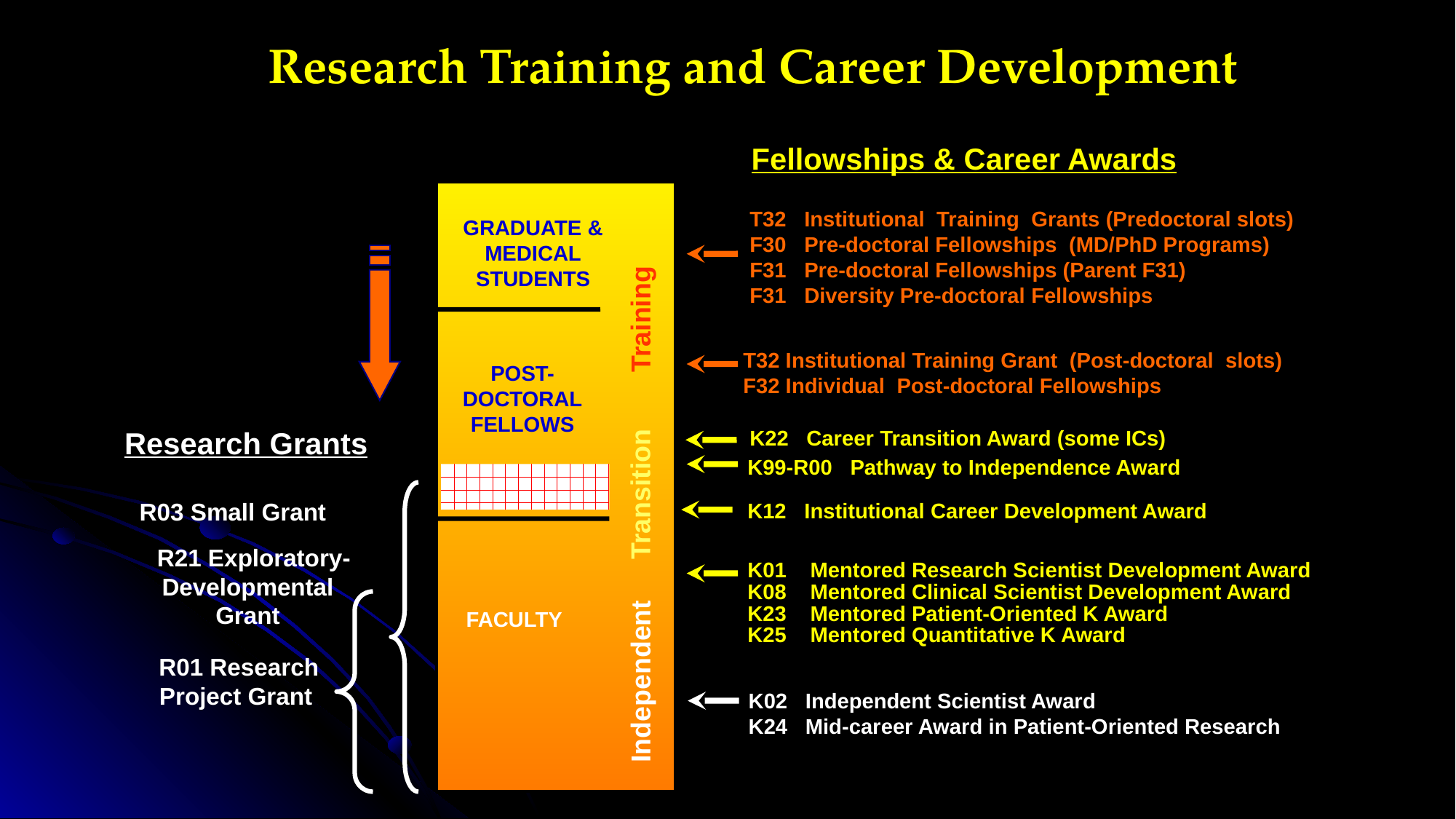

# Research Training and Career Development
Fellowships & Career Awards

T32   Institutional  Training  Grants (Predoctoral slots)
F30   Pre-doctoral Fellowships  (MD/PhD Programs)
F31   Pre-doctoral Fellowships (Parent F31)
F31   Diversity Pre-doctoral Fellowships
GRADUATE &
MEDICAL
STUDENTS

Training

T32 Institutional Training Grant  (Post-doctoral  slots)
F32 Individual  Post-doctoral Fellowships

POST-
DOCTORAL
FELLOWS

Research Grants

K22   Career Transition Award (some ICs)

K99-R00   Pathway to Independence Award

 Transition

  R03 Small Grant

K12   Institutional Career Development Award

  R21 Exploratory-
Developmental
 Grant
K01    Mentored Research Scientist Development Award
K08    Mentored Clinical Scientist Development Award
K23    Mentored Patient-Oriented K Award
K25    Mentored Quantitative K Award

FACULTY

R01 Research Project Grant
Independent

K02   Independent Scientist Award
K24   Mid-career Award in Patient-Oriented Research